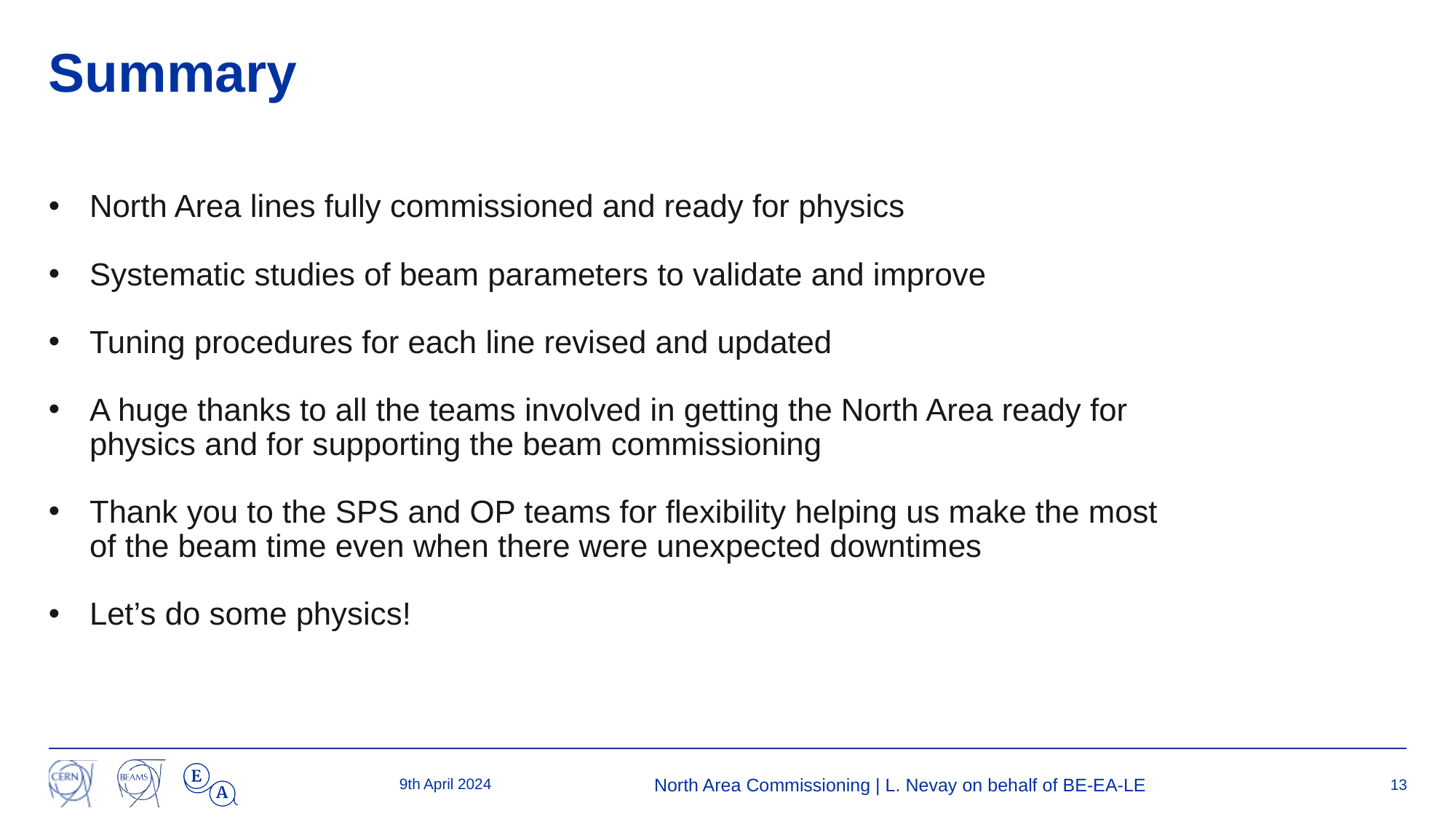

# Summary
North Area lines fully commissioned and ready for physics
Systematic studies of beam parameters to validate and improve
Tuning procedures for each line revised and updated
A huge thanks to all the teams involved in getting the North Area ready for physics and for supporting the beam commissioning
Thank you to the SPS and OP teams for flexibility helping us make the most of the beam time even when there were unexpected downtimes
Let’s do some physics!
9th April 2024
North Area Commissioning | L. Nevay on behalf of BE-EA-LE
13